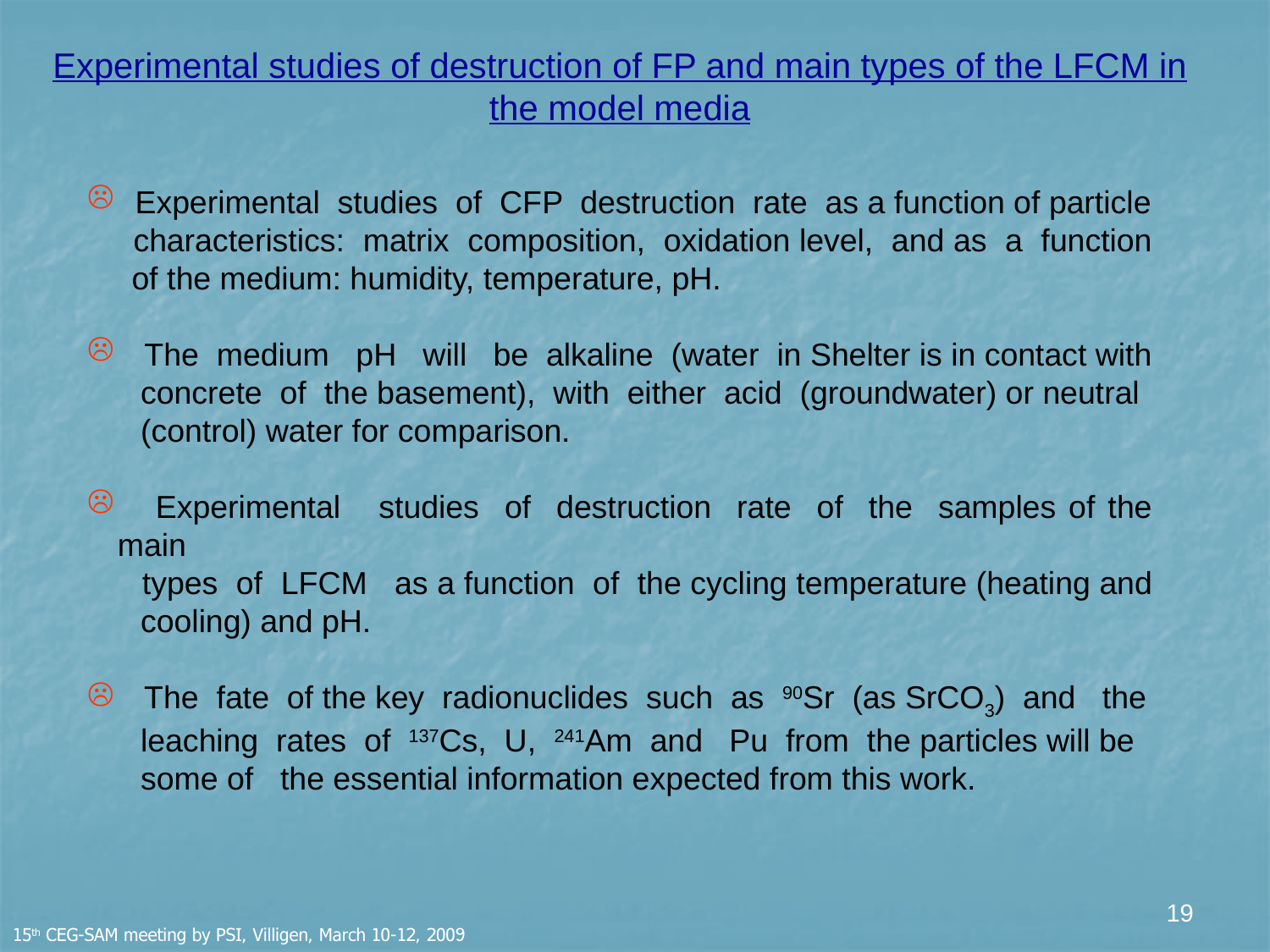

Experimental studies of destruction of FP and main types of the LFCM in the model media
  Experimental  studies  of  CFP  destruction  rate  as a function of particle
     characteristics:  matrix  composition,  oxidation level,  and as  a  function
     of the medium: humidity, temperature, pH.

   The  medium   pH   will   be  alkaline  (water  in Shelter is in contact with
      concrete  of  the basement),  with  either  acid  (groundwater) or neutral
      (control) water for comparison.

   Experimental   studies  of  destruction  rate  of  the  samples of the main
      types  of  LFCM   as a function  of  the cycling temperature (heating and
      cooling) and pH.

   The  fate  of the key  radionuclides  such  as  90Sr  (as SrCO3)  and   the
      leaching  rates  of  137Cs,  U,  241Am  and   Pu  from  the particles will be
      some of   the essential information expected from this work.

19

15th CEG-SAM meeting by PSI, Villigen, March 10-12, 2009